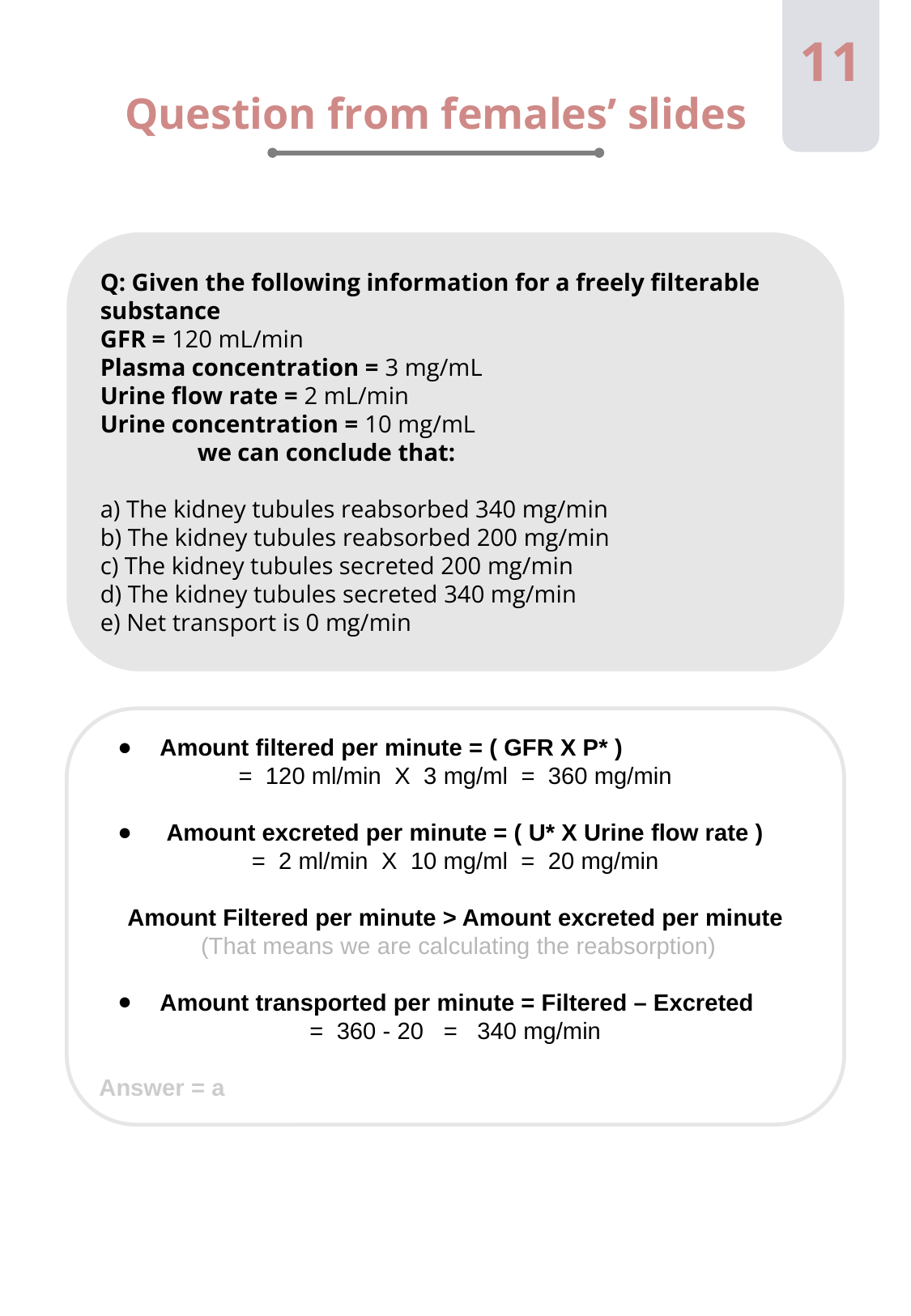

11
Question from females’ slides
Q: Given the following information for a freely filterable substance
GFR = 120 mL/min
Plasma concentration = 3 mg/mL
Urine flow rate = 2 mL/min
Urine concentration = 10 mg/mL
                we can conclude that:

a) The kidney tubules reabsorbed 340 mg/min
b) The kidney tubules reabsorbed 200 mg/min
c) The kidney tubules secreted 200 mg/min
d) The kidney tubules secreted 340 mg/min
e) Net transport is 0 mg/min
Amount filtered per minute = ( GFR X P* )
=  120 ml/min  X  3 mg/ml  =  360 mg/min

 Amount excreted per minute = ( U* X Urine flow rate )
=  2 ml/min  X  10 mg/ml  =  20 mg/min

Amount Filtered per minute > Amount excreted per minute
 (That means we are calculating the reabsorption)

Amount transported per minute = Filtered – Excreted
=  360 - 20   =   340 mg/min

Answer = a